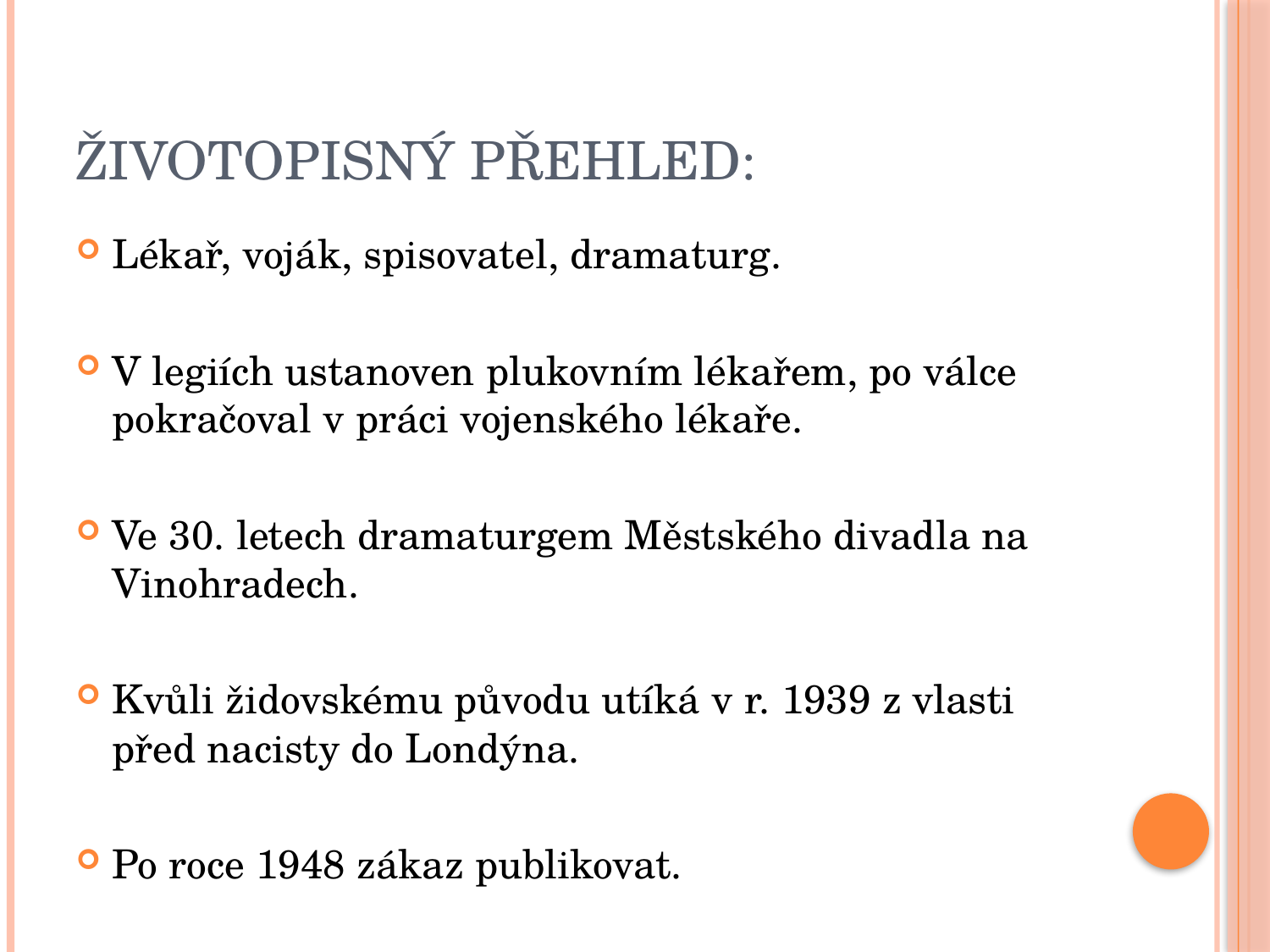

# Životopisný přehled:
Lékař, voják, spisovatel, dramaturg.

V legiích ustanoven plukovním lékařem, po válce pokračoval v práci vojenského lékaře.

Ve 30. letech dramaturgem Městského divadla na Vinohradech.

Kvůli židovskému původu utíká v r. 1939 z vlasti  před nacisty do Londýna.

Po roce 1948 zákaz publikovat.